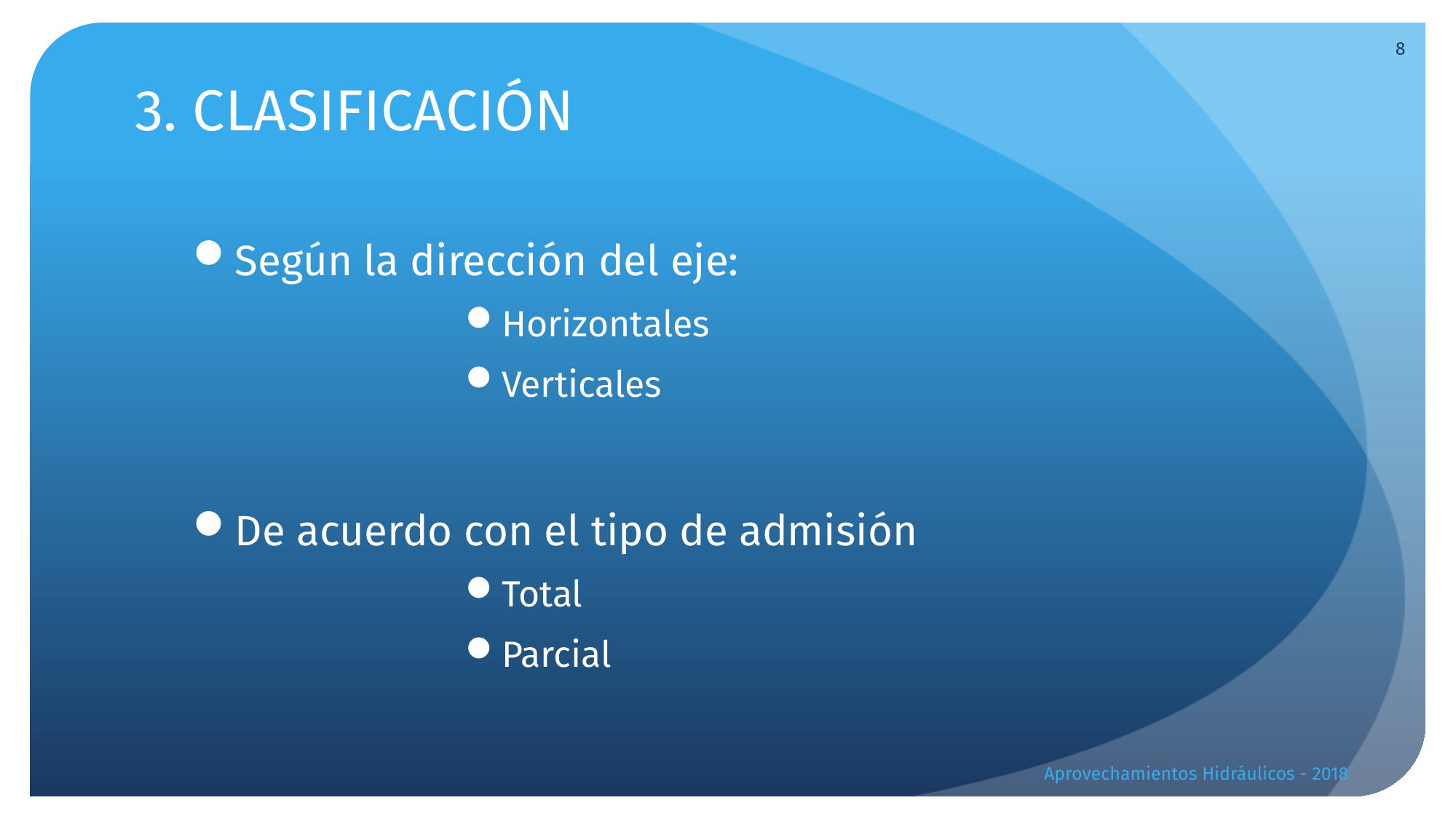

8
# 3. CLASIFICACIÓN
Según la dirección del eje:
Horizontales
Verticales

De acuerdo con el tipo de admisión
Total
Parcial

Aprovechamientos Hidráulicos - 2018